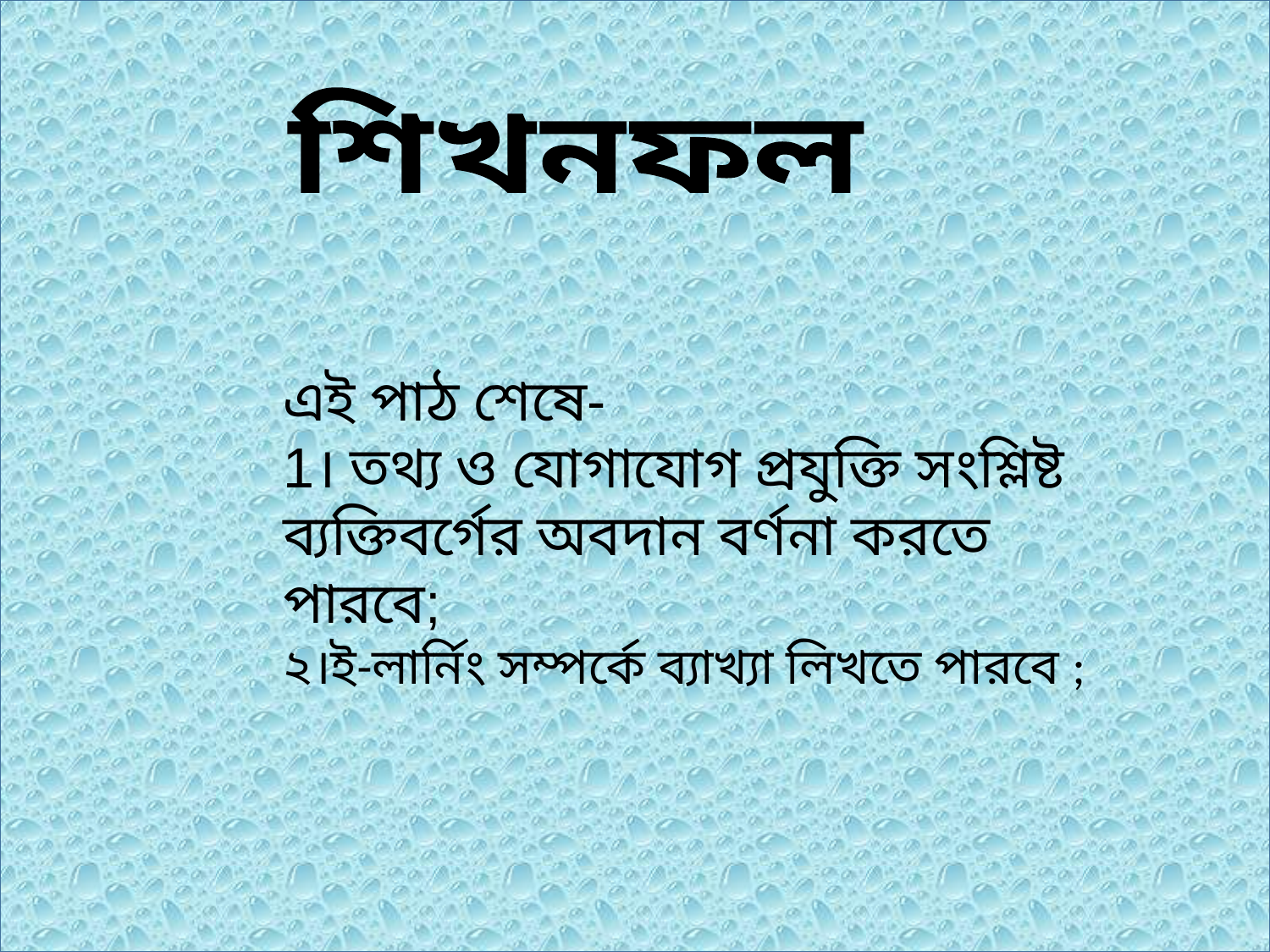

শিখনফল
এই পাঠ শেষে-
1। তথ্য ও যোগাযোগ প্রযুক্তি সংশ্লিষ্ট ব্যক্তিবর্গের অবদান বর্ণনা করতে পারবে;
২।ই-লার্নিং সম্পর্কে ব্যাখ্যা লিখতে পারবে ;